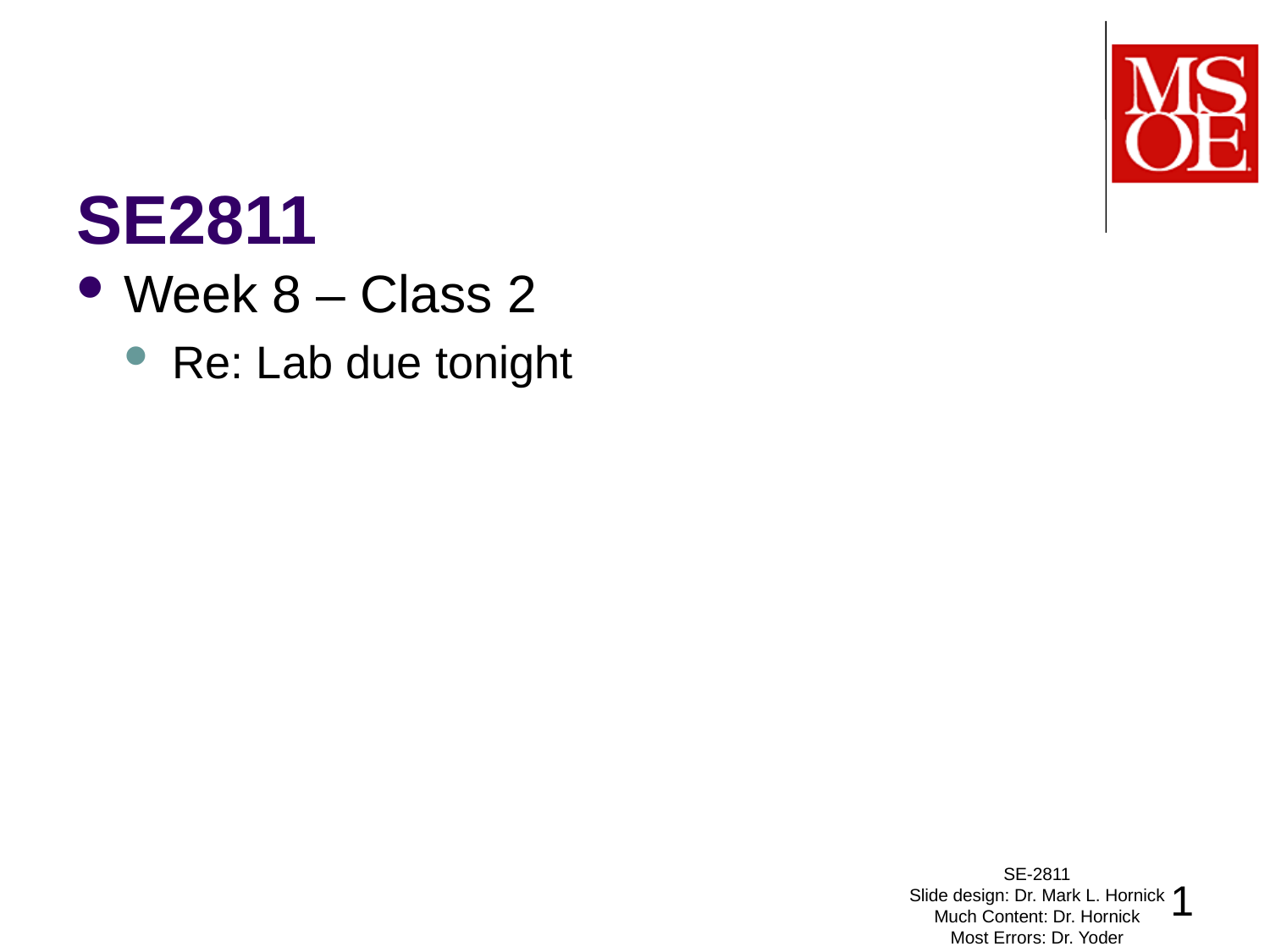

# SE2811
Week 8 – Class 2
Re: Lab due tonight

SE-2811
Slide design: Dr. Mark L. Hornick
Much Content: Dr. Hornick
Most Errors: Dr. Yoder
1